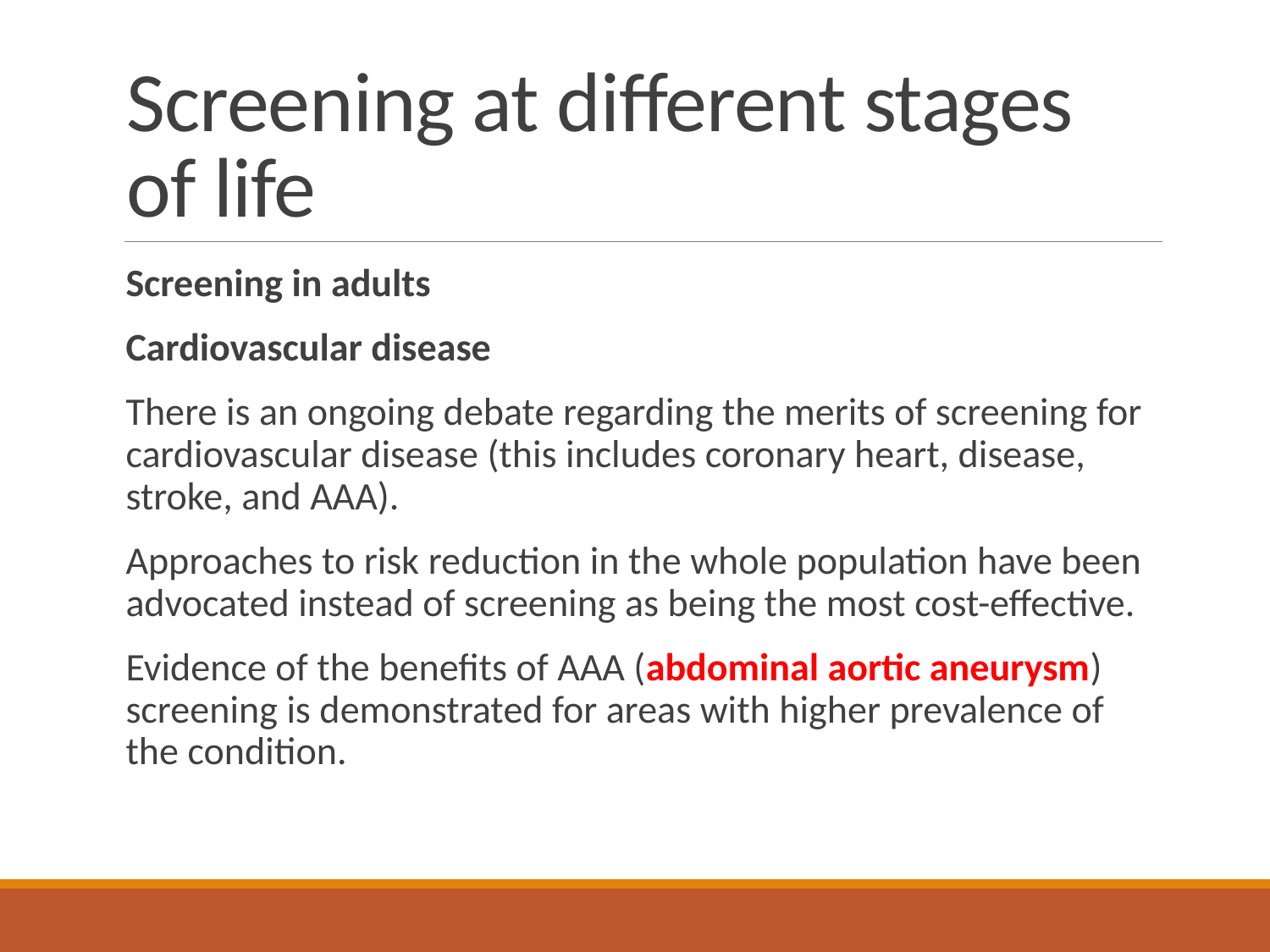

# Screening at different stages of life
Screening in adults
Cardiovascular disease
There is an ongoing debate regarding the merits of screening for cardiovascular disease (this includes coronary heart, disease, stroke, and AAA).
Approaches to risk reduction in the whole population have been advocated instead of screening as being the most cost-effective.
Evidence of the benefits of AAA (abdominal aortic aneurysm) screening is demonstrated for areas with higher prevalence of the condition.